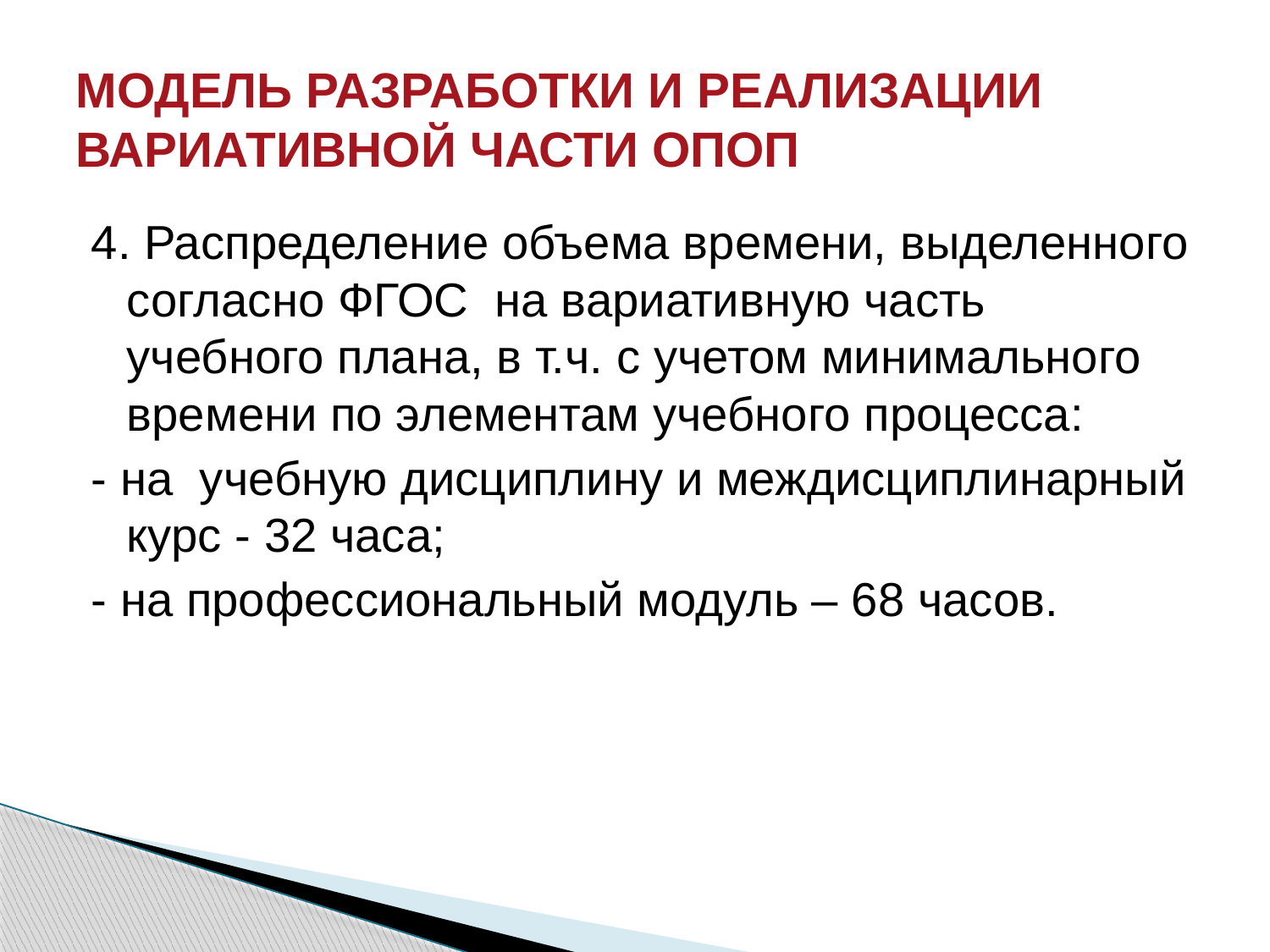

# МОДЕЛЬ РАЗРАБОТКИ И РЕАЛИЗАЦИИ ВАРИАТИВНОЙ ЧАСТИ ОПОП
4. Распределение объема времени, выделенного согласно ФГОС  на вариативную часть учебного плана, в т.ч. с учетом минимального времени по элементам учебного процесса:
- на  учебную дисциплину и междисциплинарный курс - 32 часа;
- на профессиональный модуль – 68 часов.